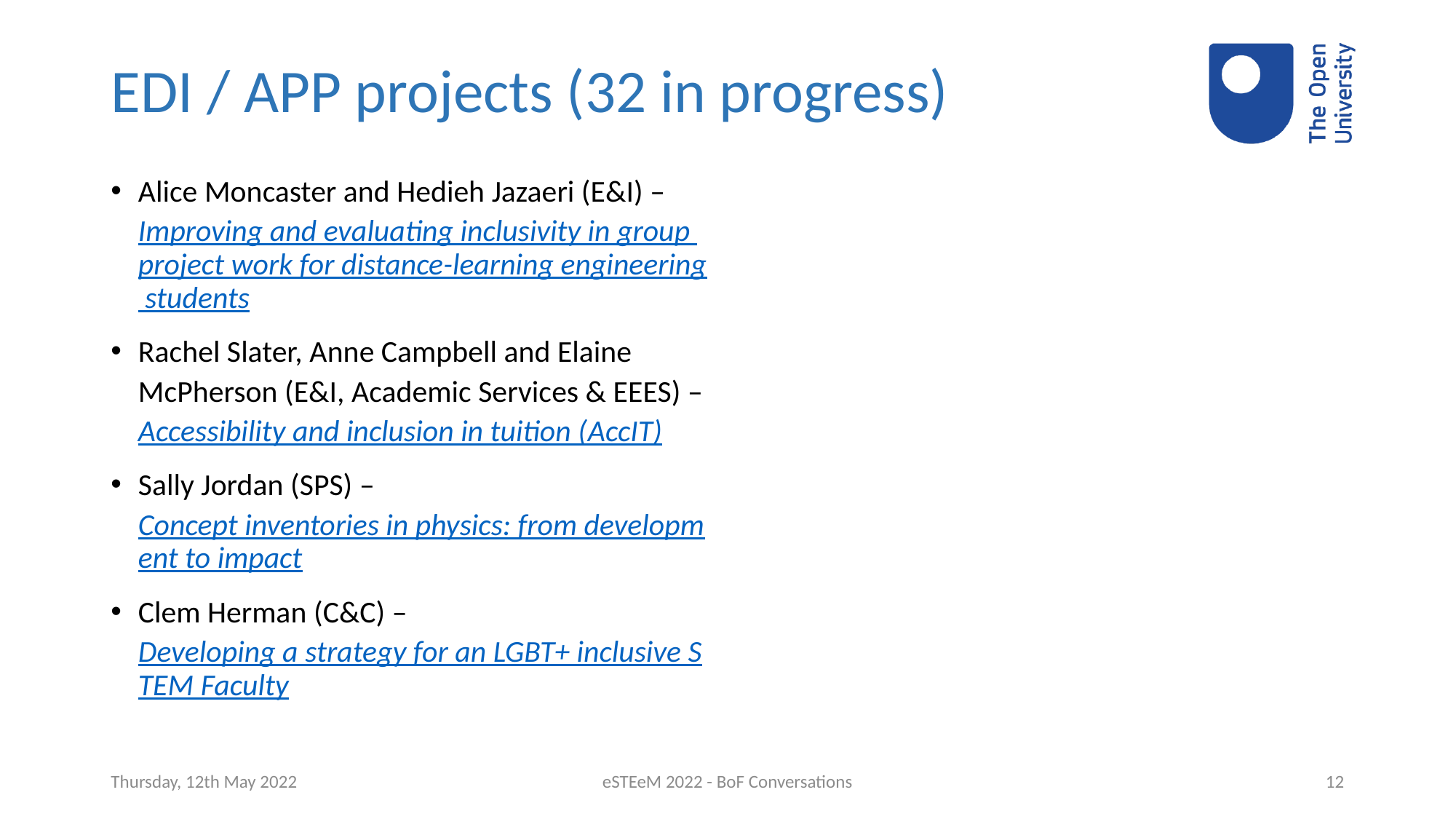

# EDI / APP projects (32 in progress)
Alice Moncaster and Hedieh Jazaeri (E&I) – Improving and evaluating inclusivity in group project work for distance-learning engineering students
Rachel Slater, Anne Campbell and Elaine McPherson (E&I, Academic Services & EEES) – Accessibility and inclusion in tuition (AccIT)
Sally Jordan (SPS) – Concept inventories in physics: from development to impact
Clem Herman (C&C) – Developing a strategy for an LGBT+ inclusive STEM Faculty

Thursday, 12th May 2022
eSTEeM 2022 - BoF Conversations
12